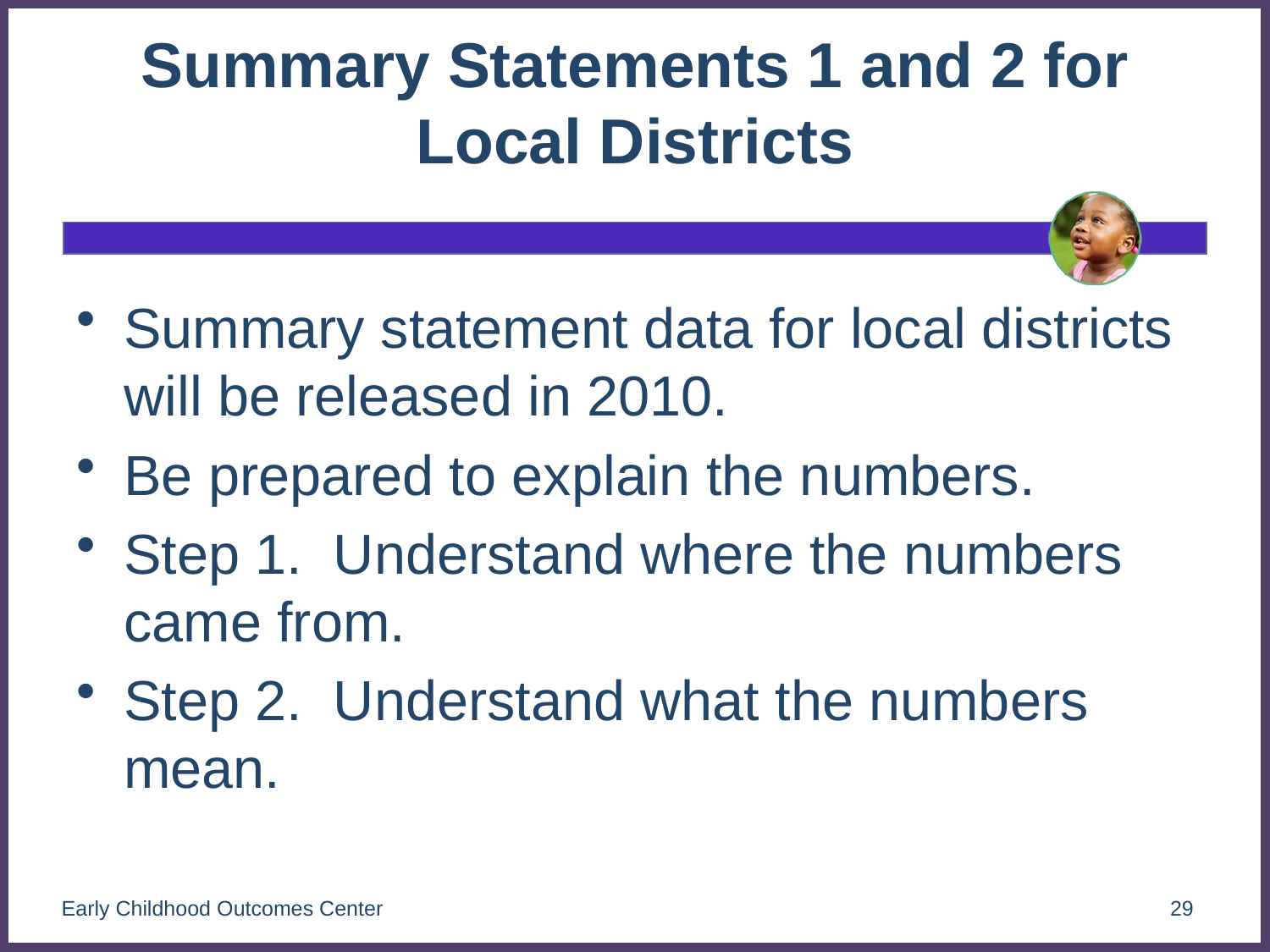

# Summary Statements 1 and 2 for Local Districts
Summary statement data for local districts will be released in 2010.
Be prepared to explain the numbers.
Step 1.  Understand where the numbers came from.
Step 2.  Understand what the numbers mean.
Early Childhood Outcomes Center
29